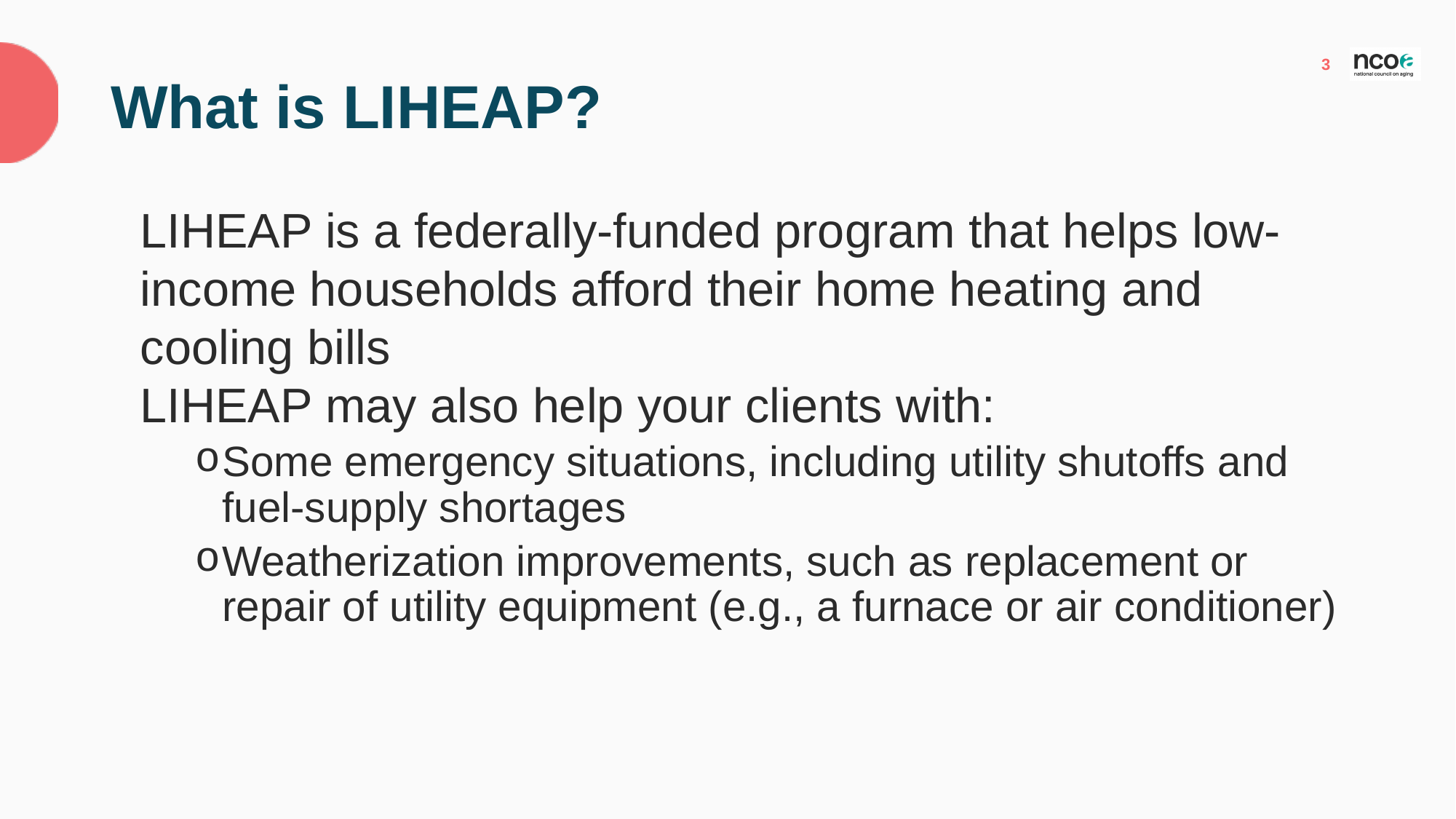

# What is LIHEAP?
LIHEAP is a federally-funded program that helps low-income households afford their home heating and cooling bills
LIHEAP may also help your clients with:
Some emergency situations, including utility shutoffs and fuel-supply shortages​
Weatherization improvements, such as replacement or repair of utility equipment (e.g., a furnace or air conditioner)